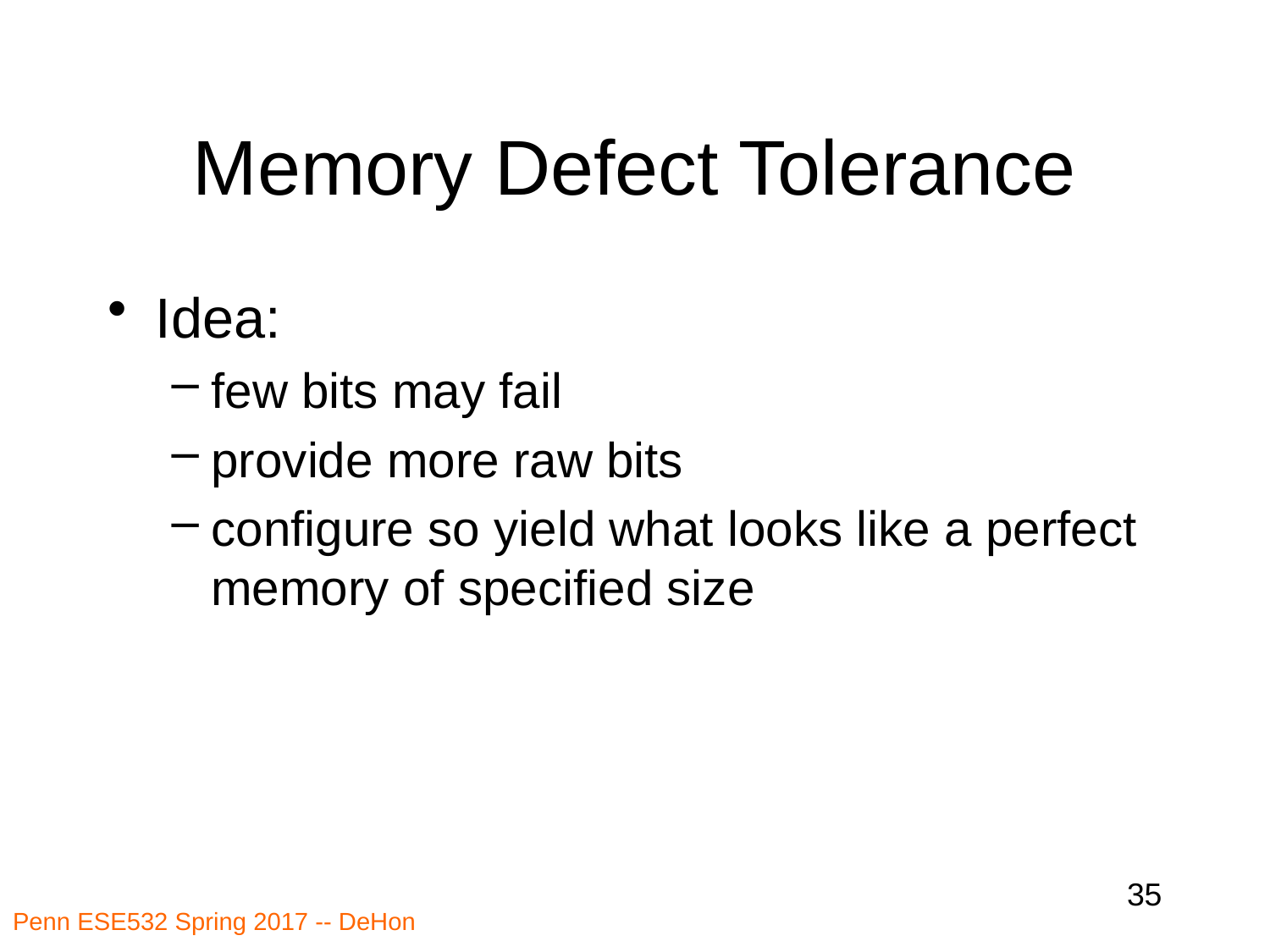

# Memory Defect Tolerance
Idea:
few bits may fail
provide more raw bits
configure so yield what looks like a perfect memory of specified size
35
Penn ESE532 Spring 2017 -- DeHon